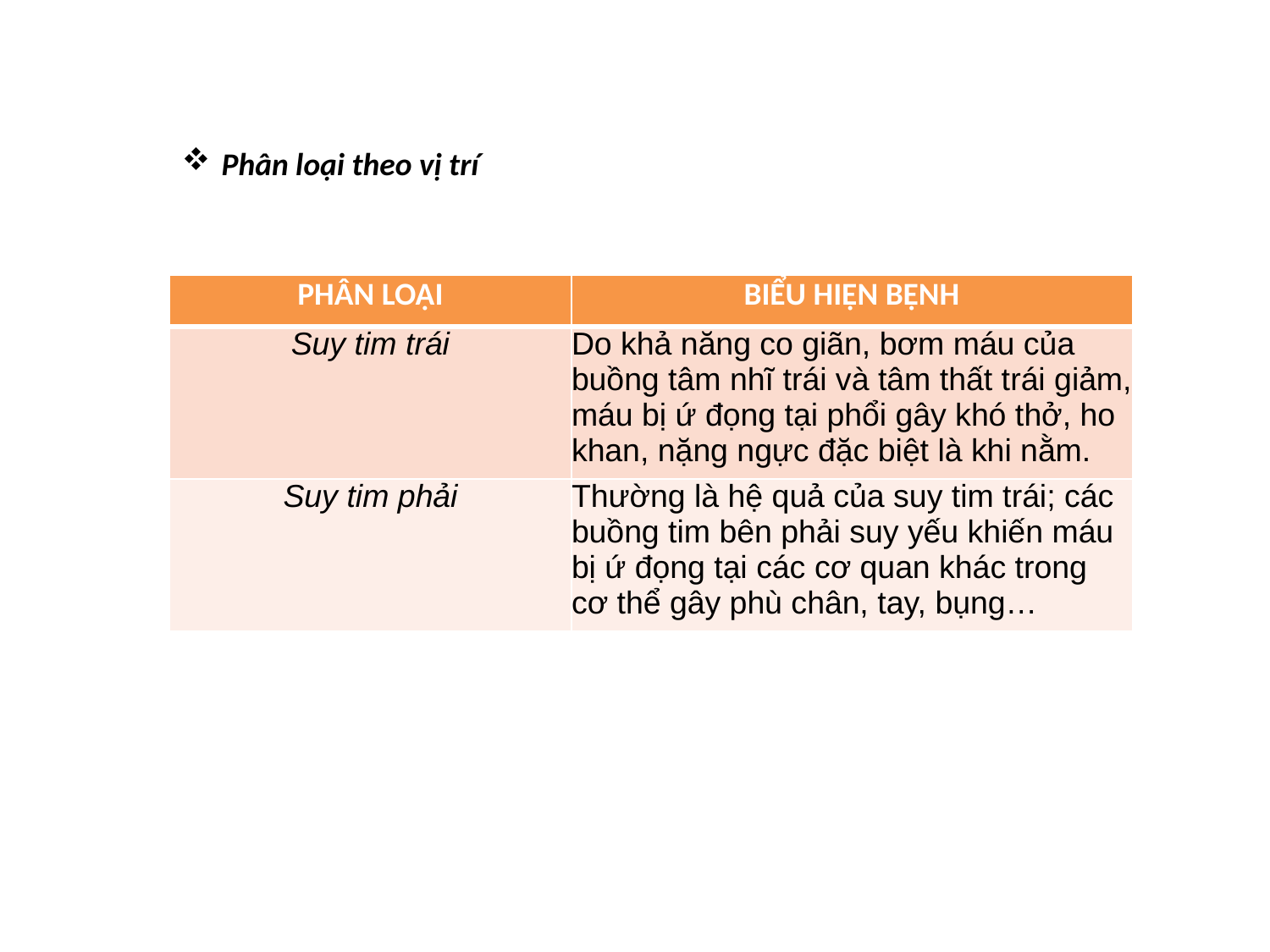

Phân loại theo vị trí

| PHÂN LOẠI | BIỂU HIỆN BỆNH |
| --- | --- |
| Suy tim trái | Do khả năng co giãn, bơm máu của buồng tâm nhĩ trái và tâm thất trái giảm, máu bị ứ đọng tại phổi gây khó thở, ho khan, nặng ngực đặc biệt là khi nằm. |
| Suy tim phải | Thường là hệ quả của suy tim trái; các buồng tim bên phải suy yếu khiến máu bị ứ đọng tại các cơ quan khác trong cơ thể gây phù chân, tay, bụng… |